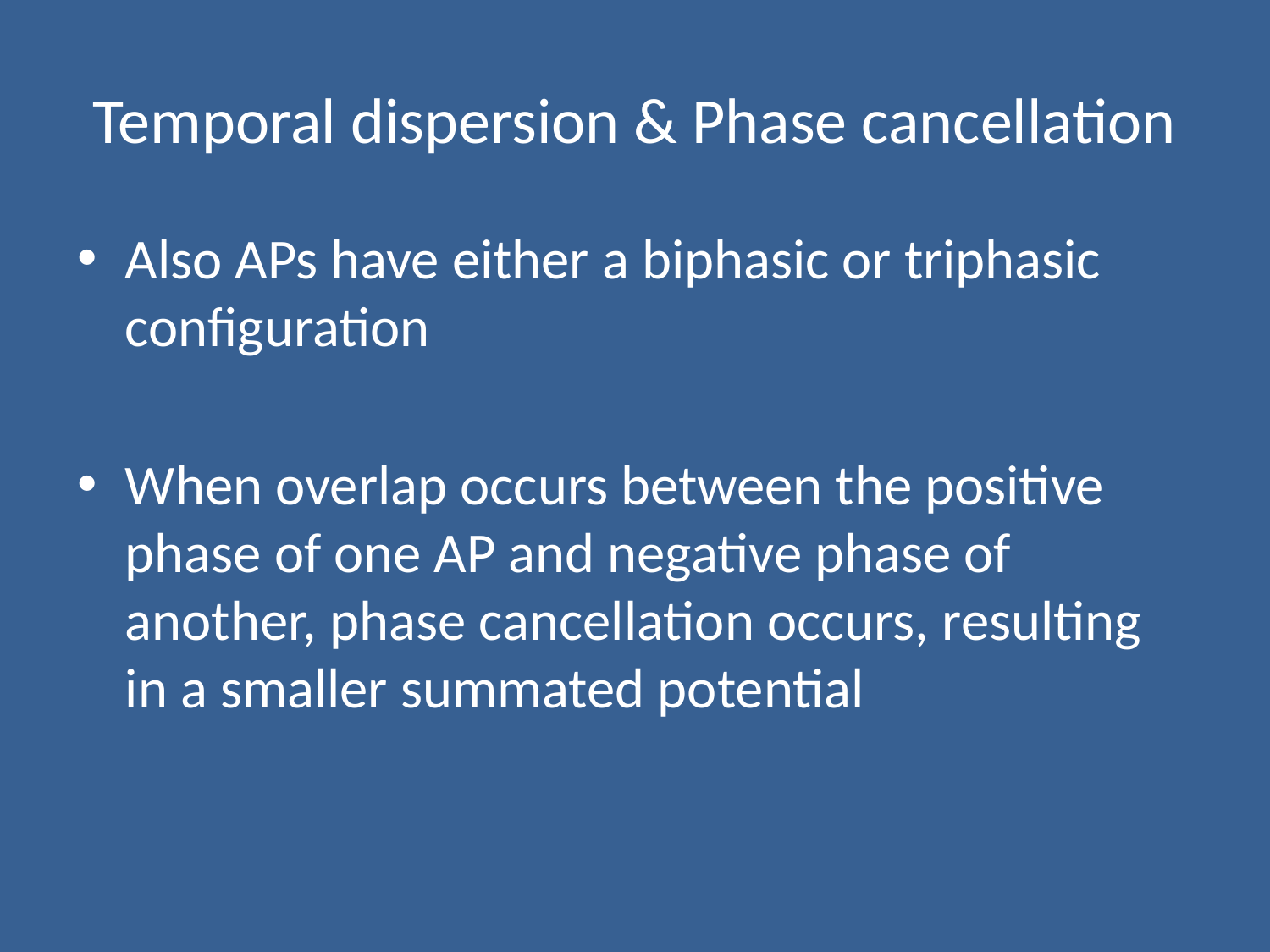

# Temporal dispersion & Phase cancellation
Also APs have either a biphasic or triphasic configuration

When overlap occurs between the positive phase of one AP and negative phase of another, phase cancellation occurs, resulting in a smaller summated potential